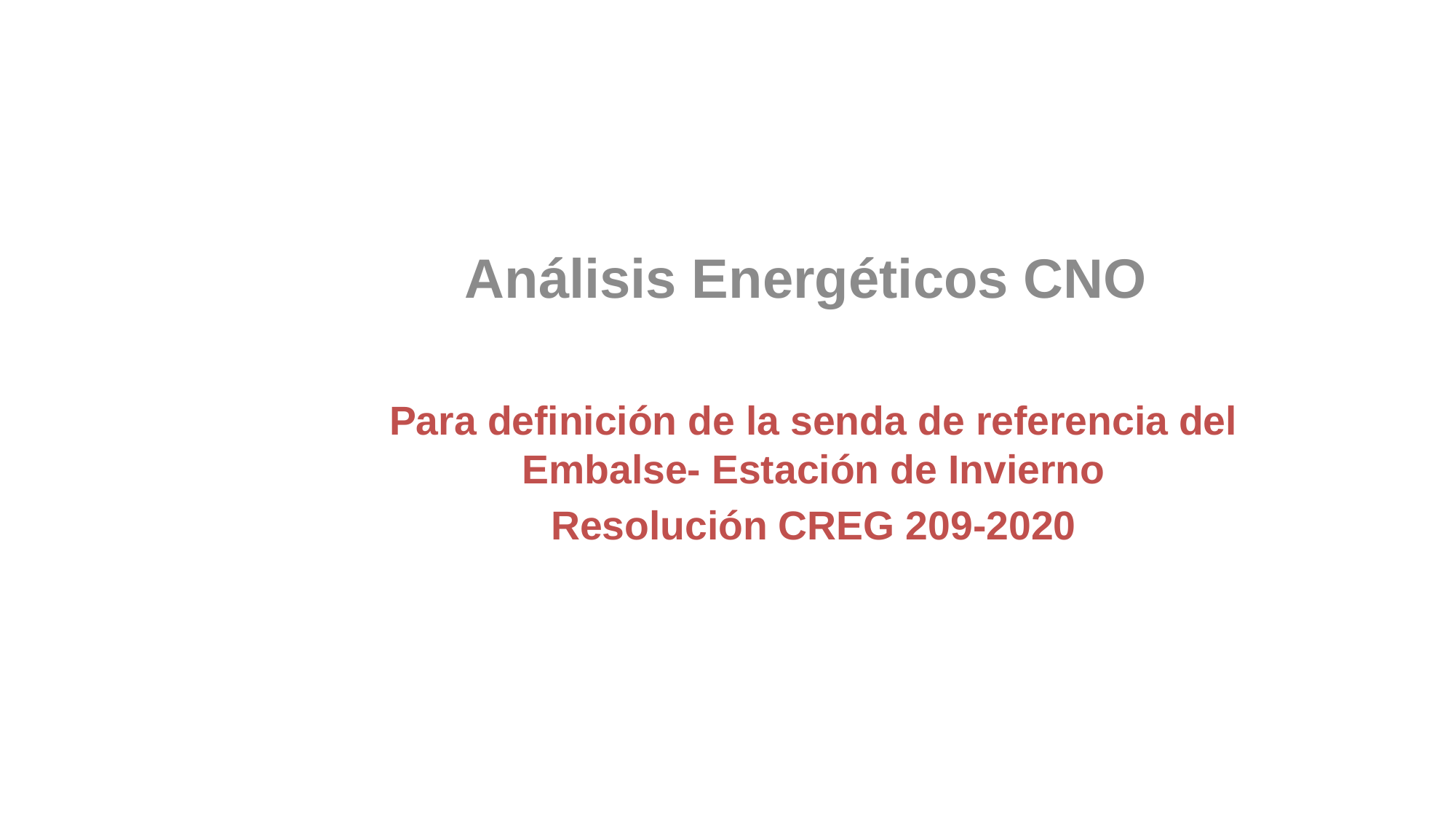

Análisis Energéticos CNO

Para definición de la senda de referencia del Embalse- Estación de Invierno
Resolución CREG 209-2020